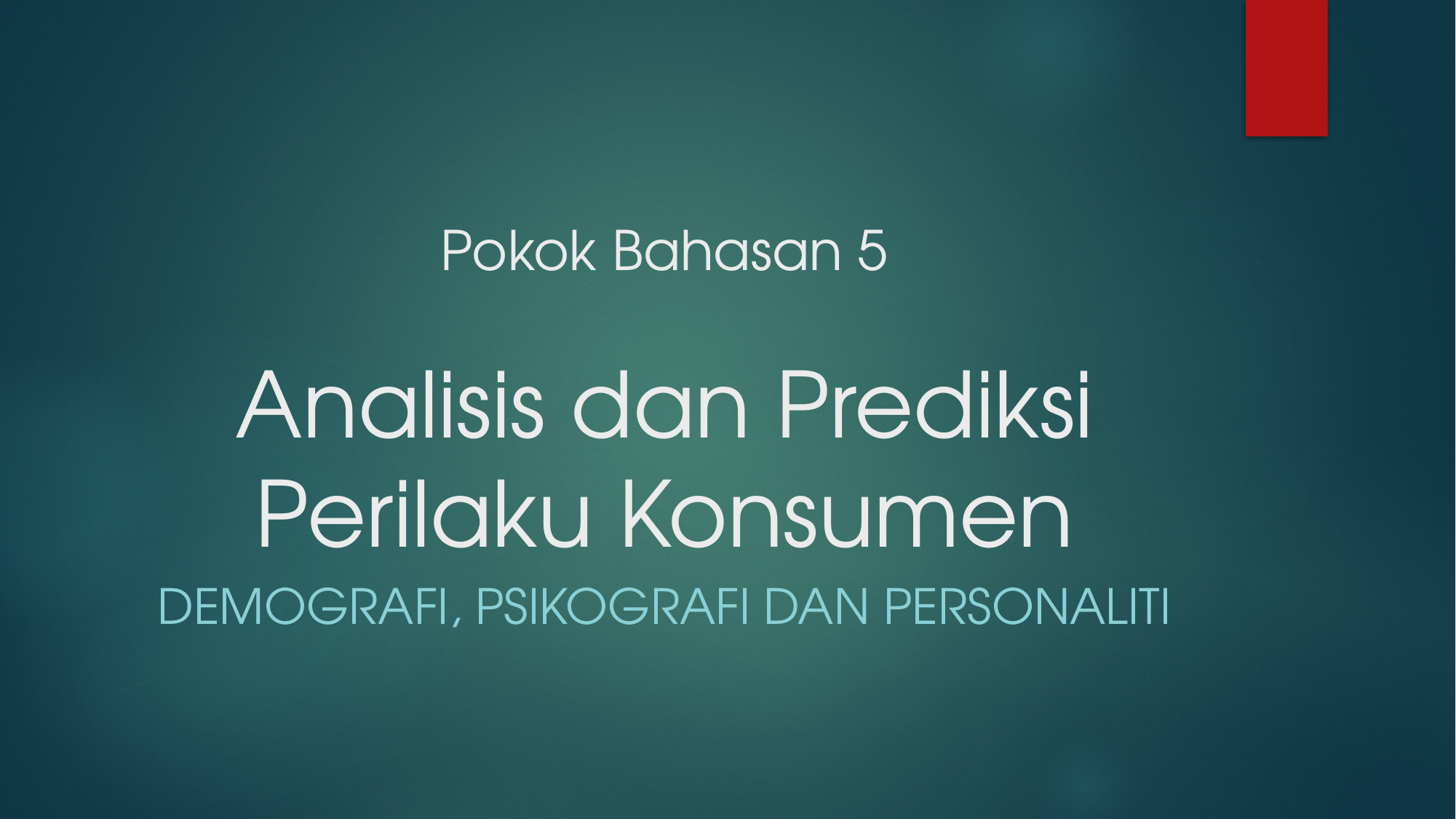

# Pokok Bahasan 5 Analisis dan Prediksi Perilaku Konsumen
Demografi, psikografi dan personaliti